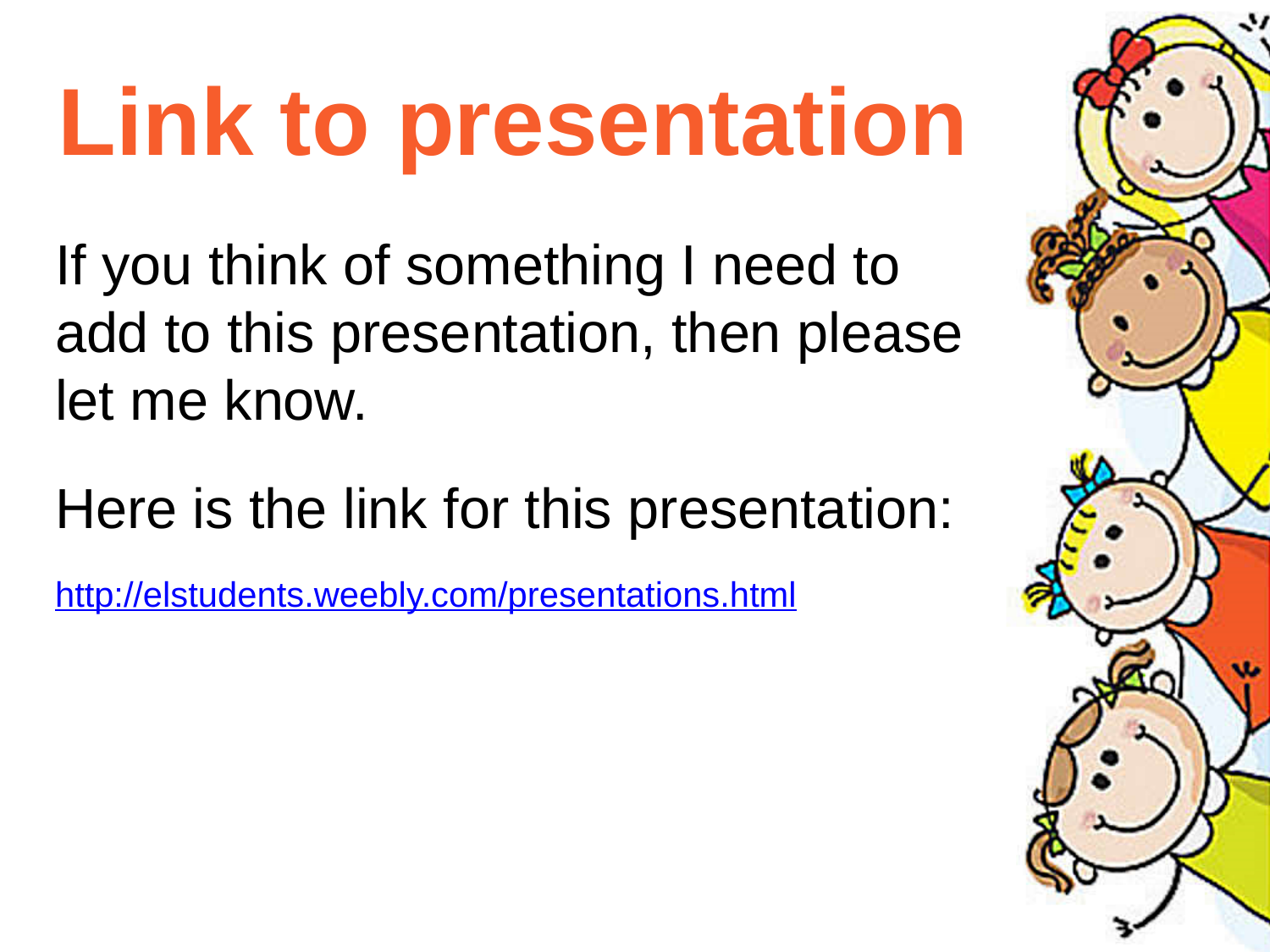

# Link to presentation
If you think of something I need to add to this presentation, then please let me know.

Here is the link for this presentation:

http://elstudents.weebly.com/presentations.html